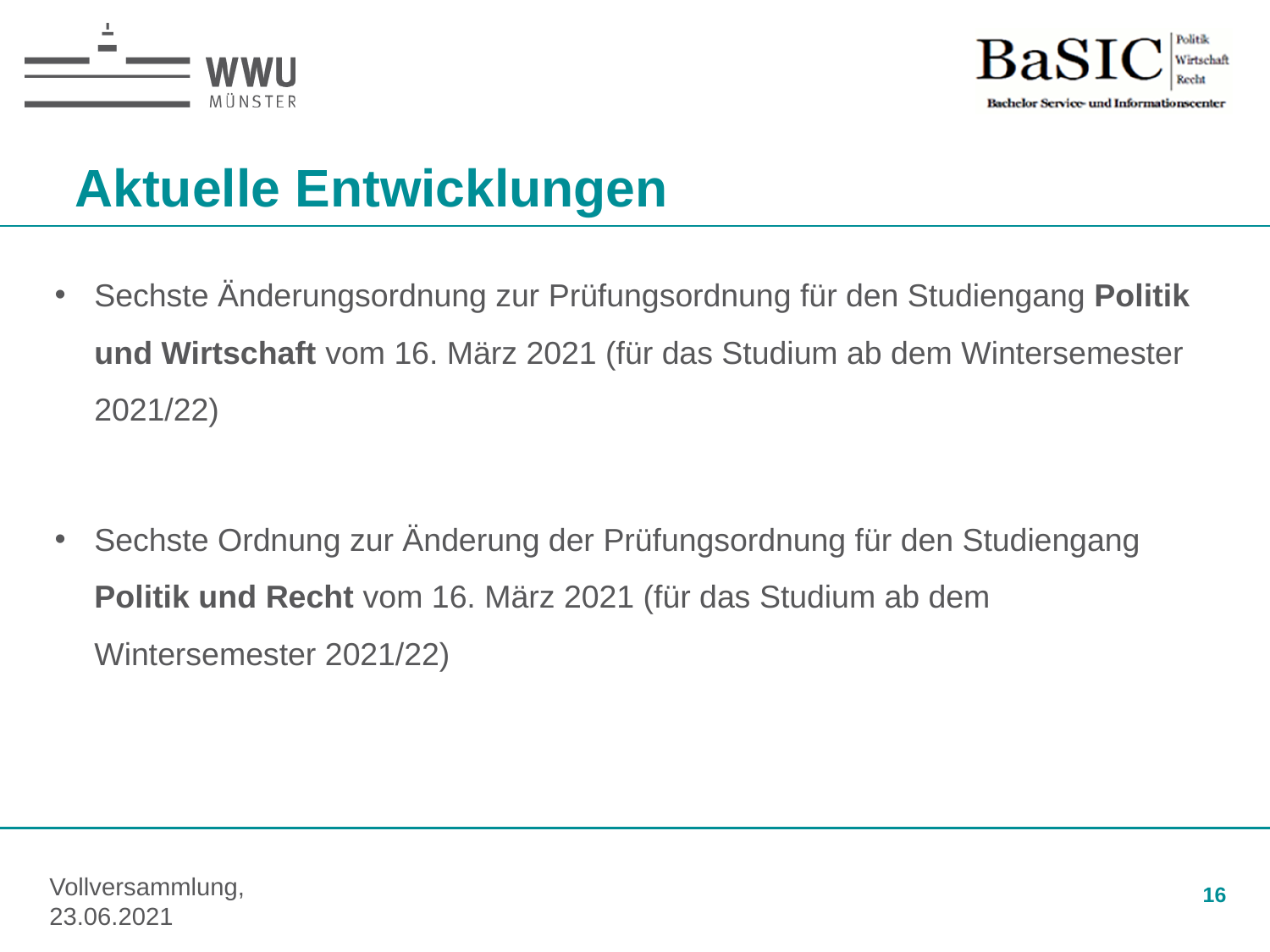

Aktuelle Entwicklungen
Sechste Änderungsordnung zur Prüfungsordnung für den Studiengang Politik und Wirtschaft vom 16. März 2021 (für das Studium ab dem Wintersemester 2021/22)

Sechste Ordnung zur Änderung der Prüfungsordnung für den Studiengang Politik und Recht vom 16. März 2021 (für das Studium ab dem Wintersemester 2021/22)
16